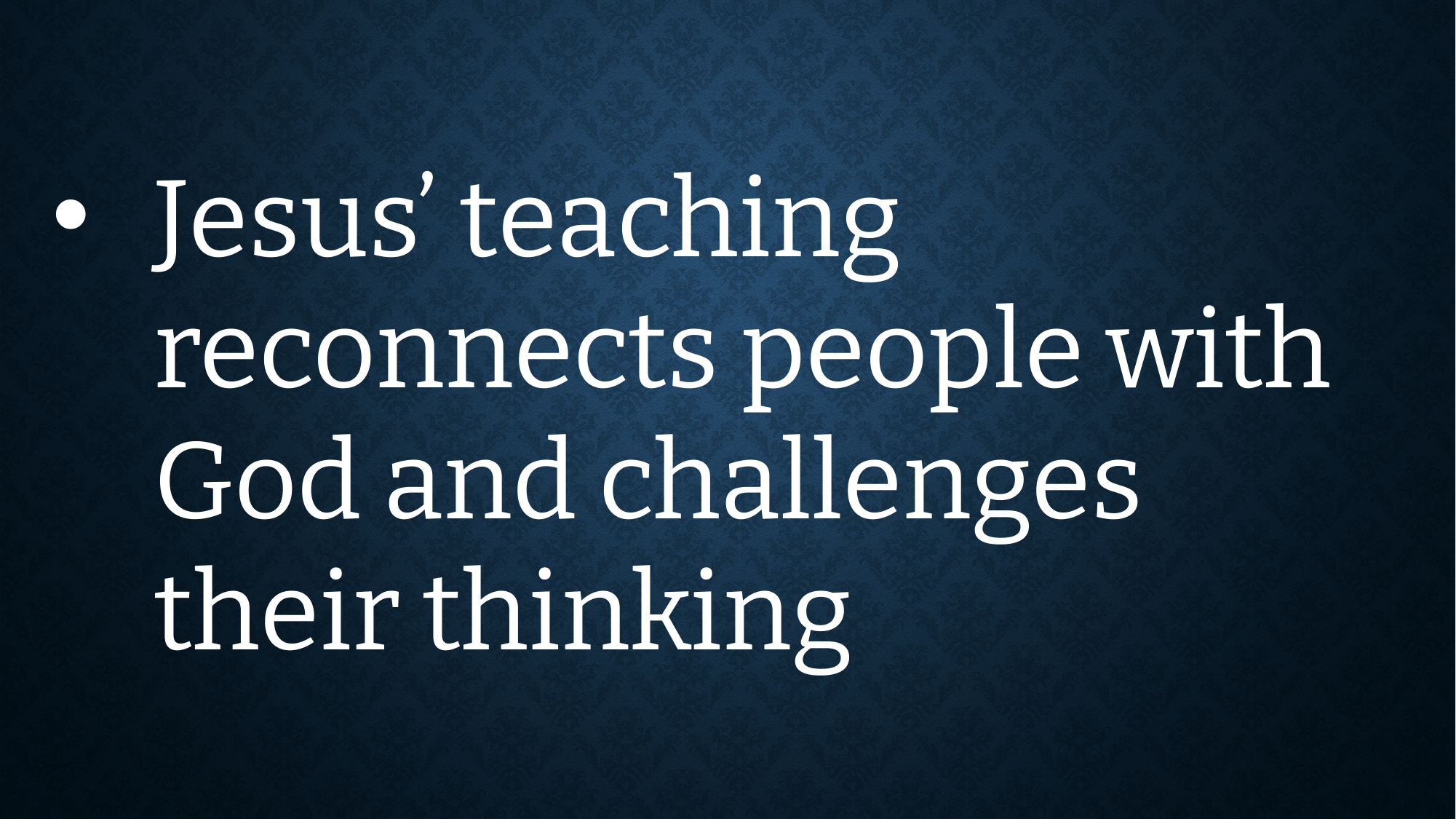

Jesus’ teaching reconnects people with God and challenges their thinking